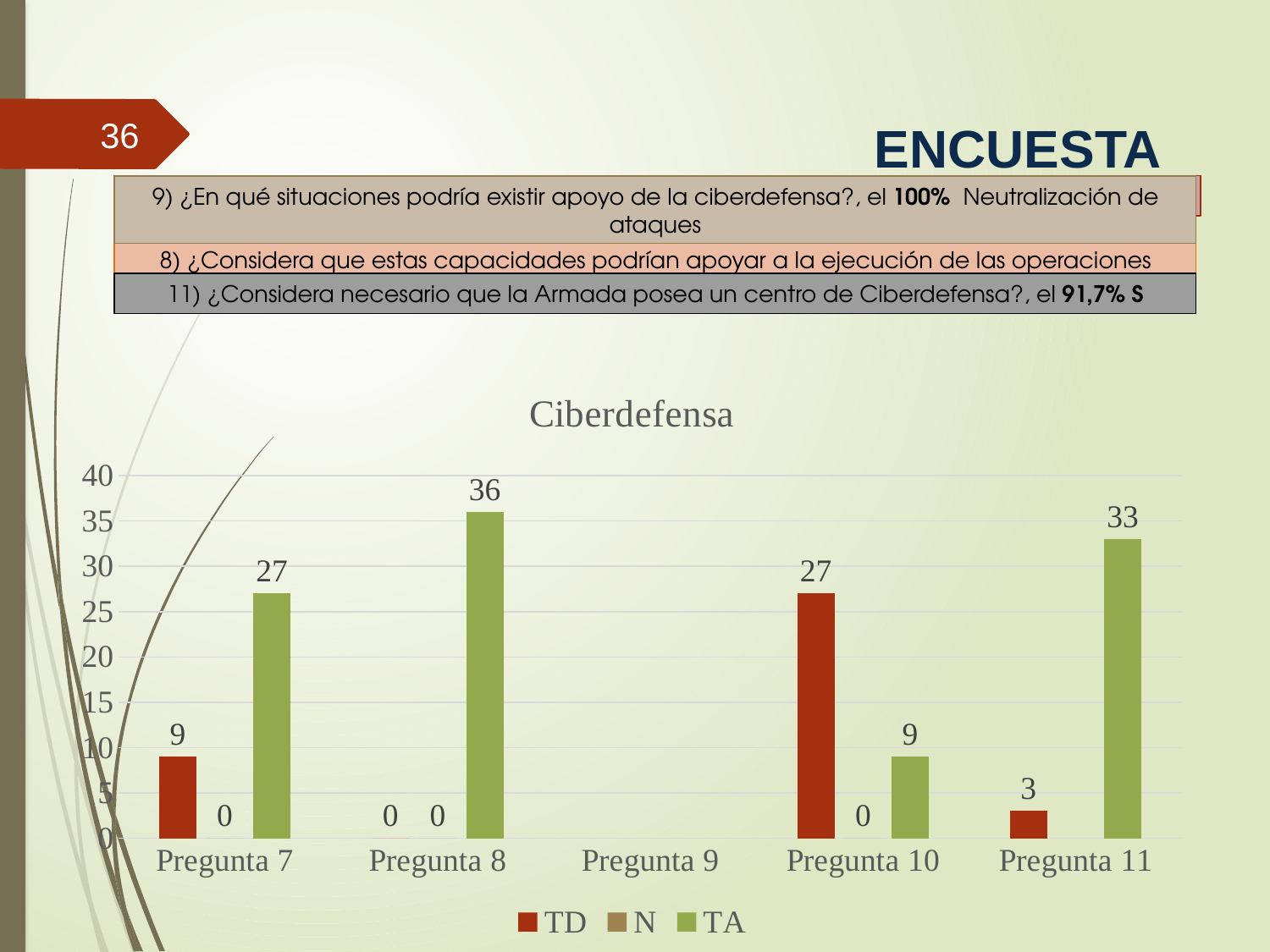

ENCUESTA
36
7) ¿Ha escuchado hablar sobre las capacidades de Ciberdefensa?, el 75.0% S
9) ¿En qué situaciones podría existir apoyo de la ciberdefensa?, el 100%  Neutralización de ataques
8) ¿Considera que estas capacidades podrían apoyar a la ejecución de las operaciones navales? 100% S
11) ¿Considera necesario que la Armada posea un centro de Ciberdefensa?, el 91,7% S
10) ¿Considera que existe personal capacitado en ciberdefensa?, el 75,0% N

### Chart: Ciberdefensa

| Category | TD | N | TA |
|---|---|---|---|
| Pregunta 7 | 9.0 | 0.0 | 27.0 |
| Pregunta 8 | 0.0 | 0.0 | 36.0 |
| Pregunta 9 | None | None | None |
| Pregunta 10 | 27.0 | 0.0 | 9.0 |
| Pregunta 11 | 3.0 | None | 33.0 |